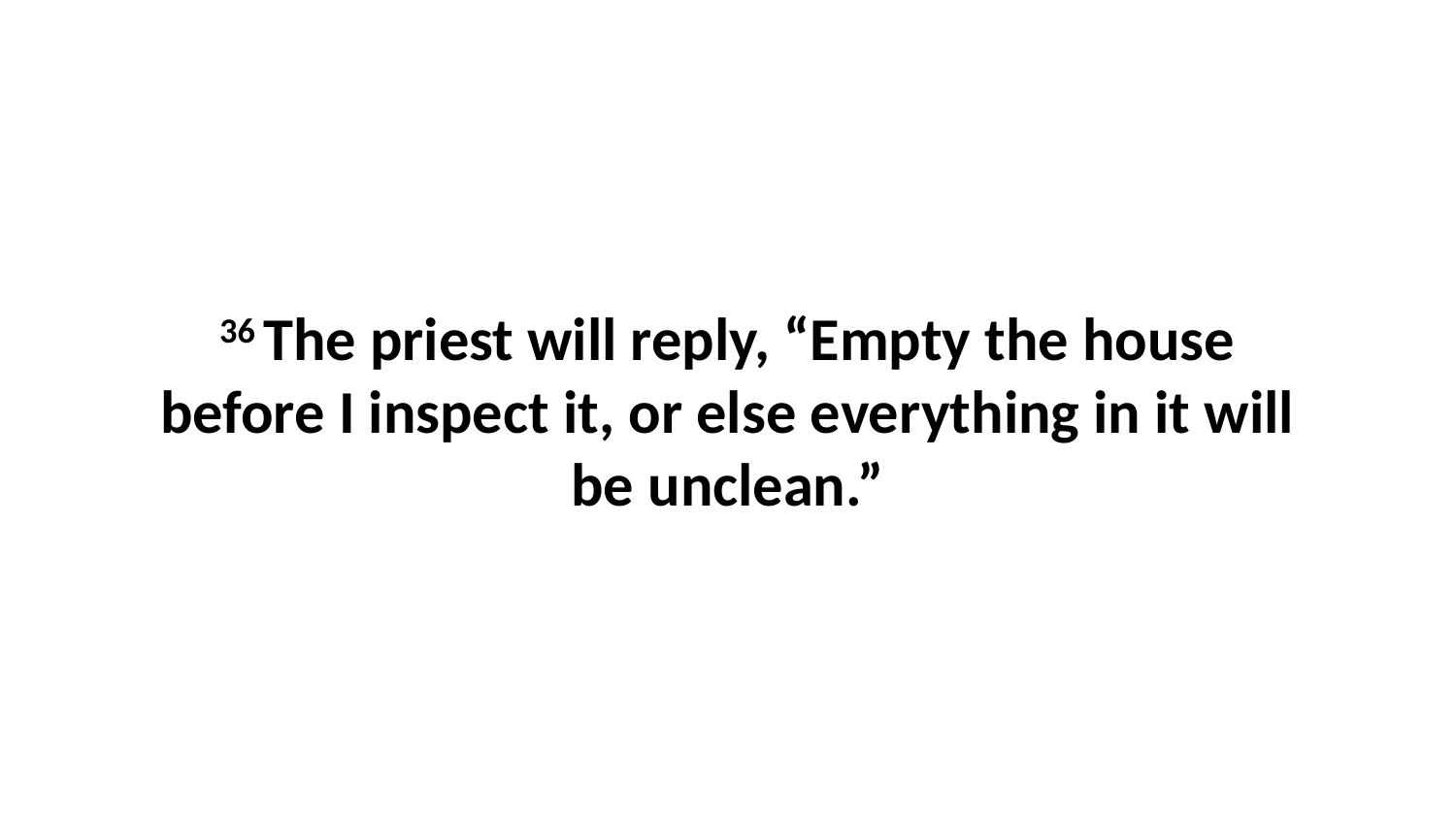

36 The priest will reply, “Empty the house before I inspect it, or else everything in it will be unclean.”